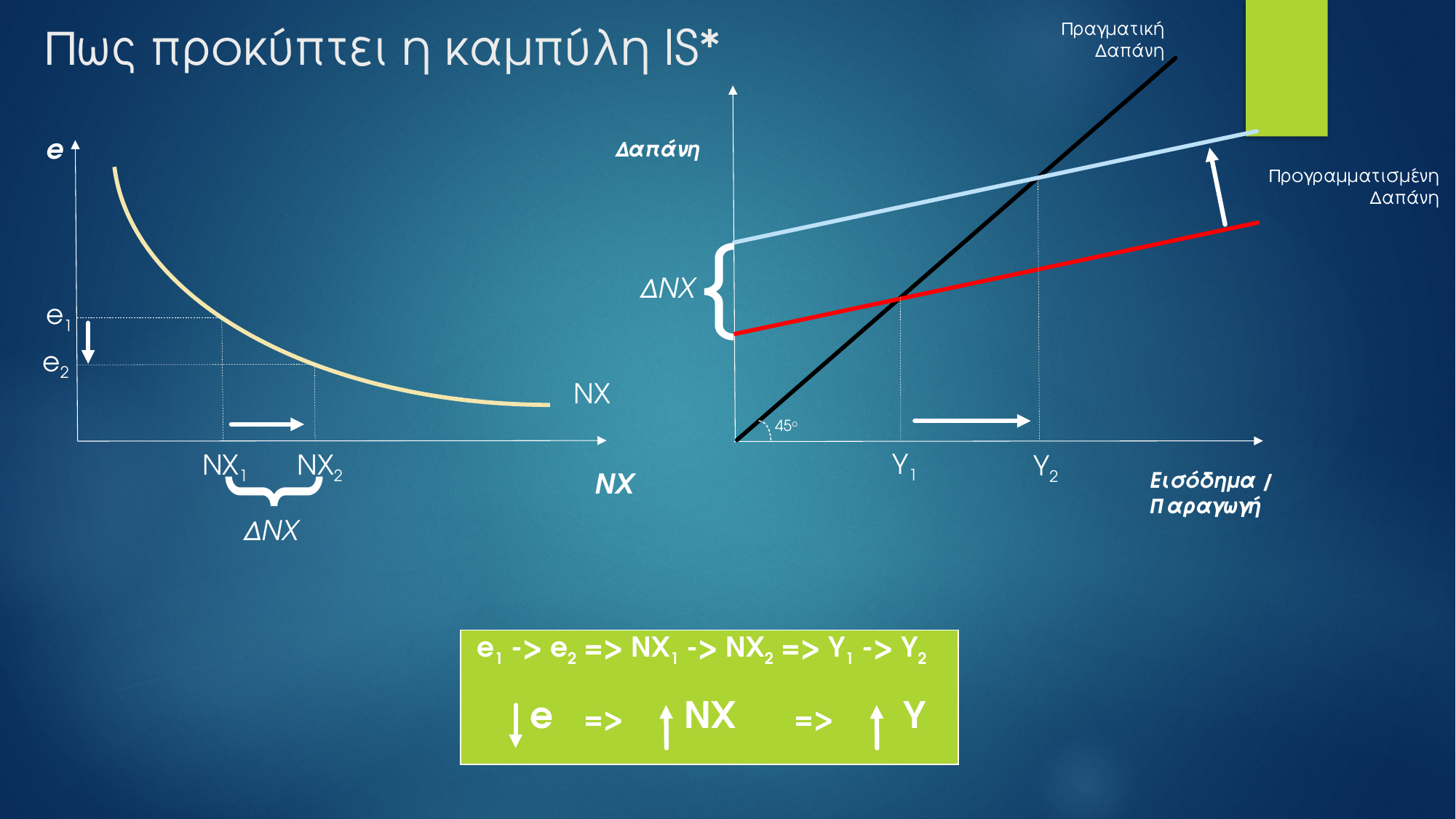

# Πως προκύπτει η καμπύλη IS*
Πραγματική Δαπάνη
Δαπάνη
Εισόδημα / Παραγωγή
e

NX
NX
e1
e2
ΠρογραμματισμένηΔαπάνη
{
ΔΝΧ
{
45ο

Υ1
NX1
NX2
Υ2
ΔΝΧ
| e1 -> e2 => NX1 -> NX2 => Y1 -> Y2 e => NX => Y |
| --- |